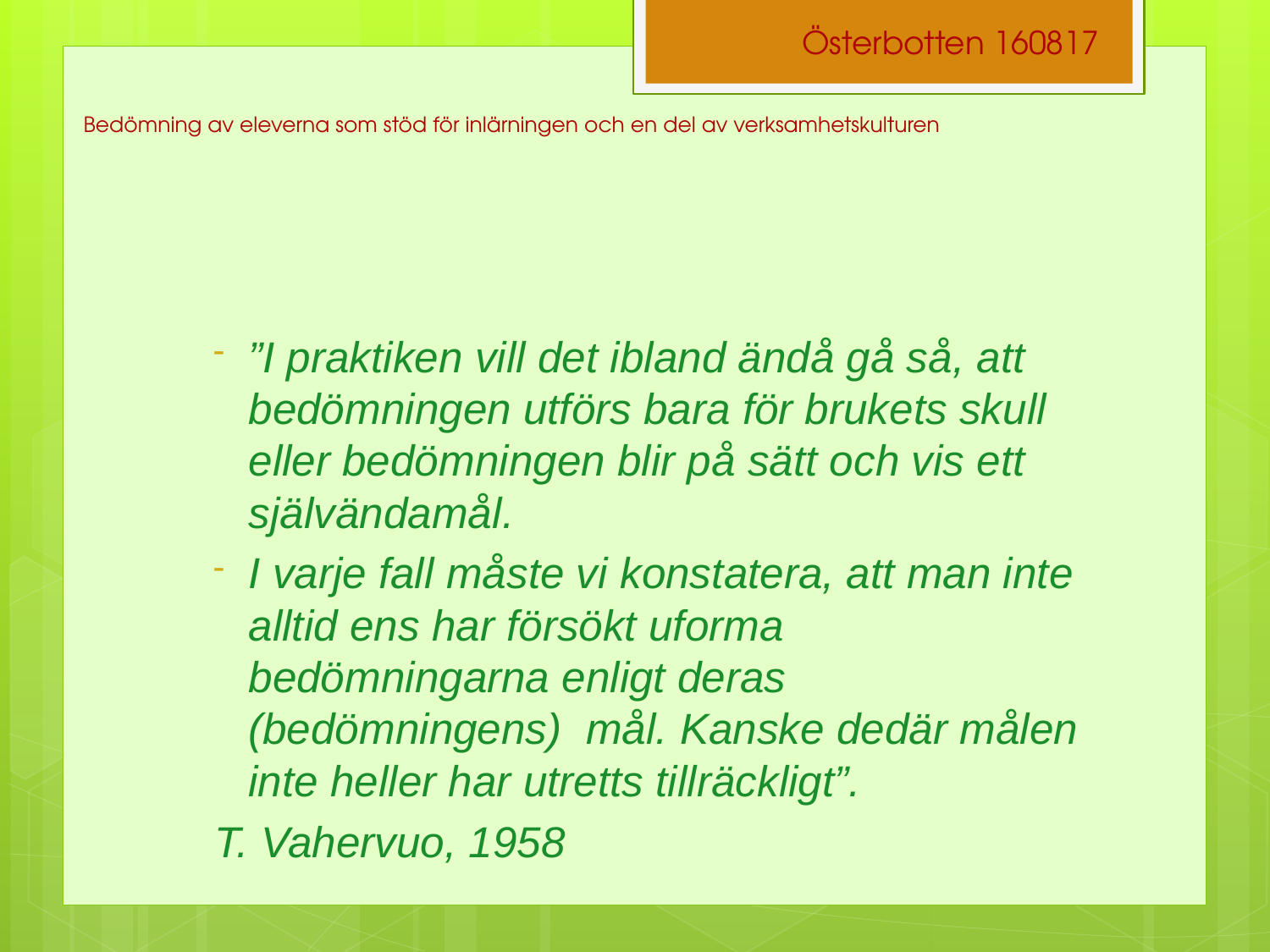

Österbotten 160817
# Bedömning av eleverna som stöd för inlärningen och en del av verksamhetskulturen
”I praktiken vill det ibland ändå gå så, att bedömningen utförs bara för brukets skull eller bedömningen blir på sätt och vis ett självändamål.
I varje fall måste vi konstatera, att man inte alltid ens har försökt uforma bedömningarna enligt deras (bedömningens)  mål. Kanske dedär målen inte heller har utretts tillräckligt”.
 T. Vahervuo, 1958